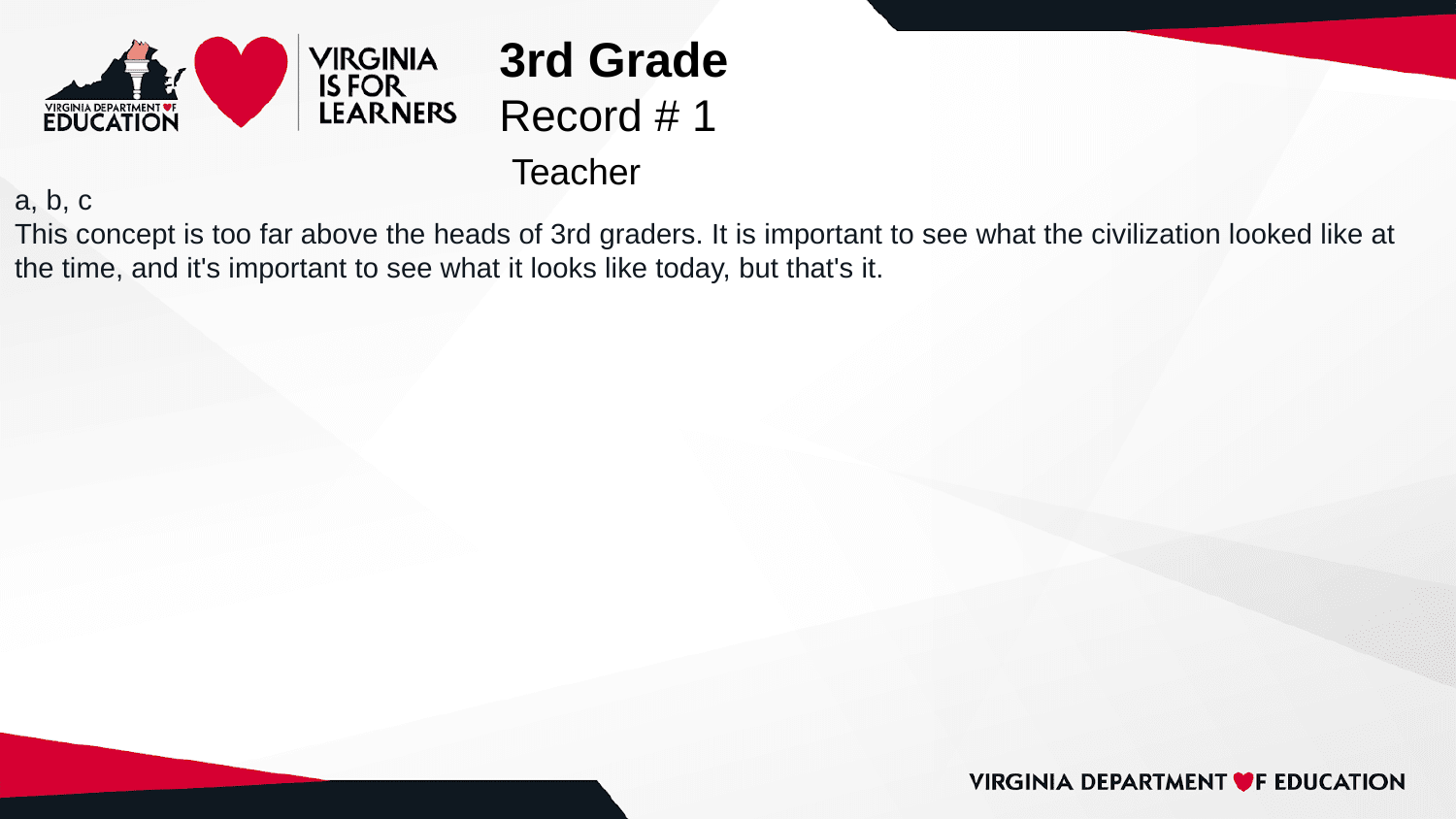

# 3rd Grade
Record # 1
 Teacher
a, b, c
This concept is too far above the heads of 3rd graders. It is important to see what the civilization looked like at the time, and it's important to see what it looks like today, but that's it.